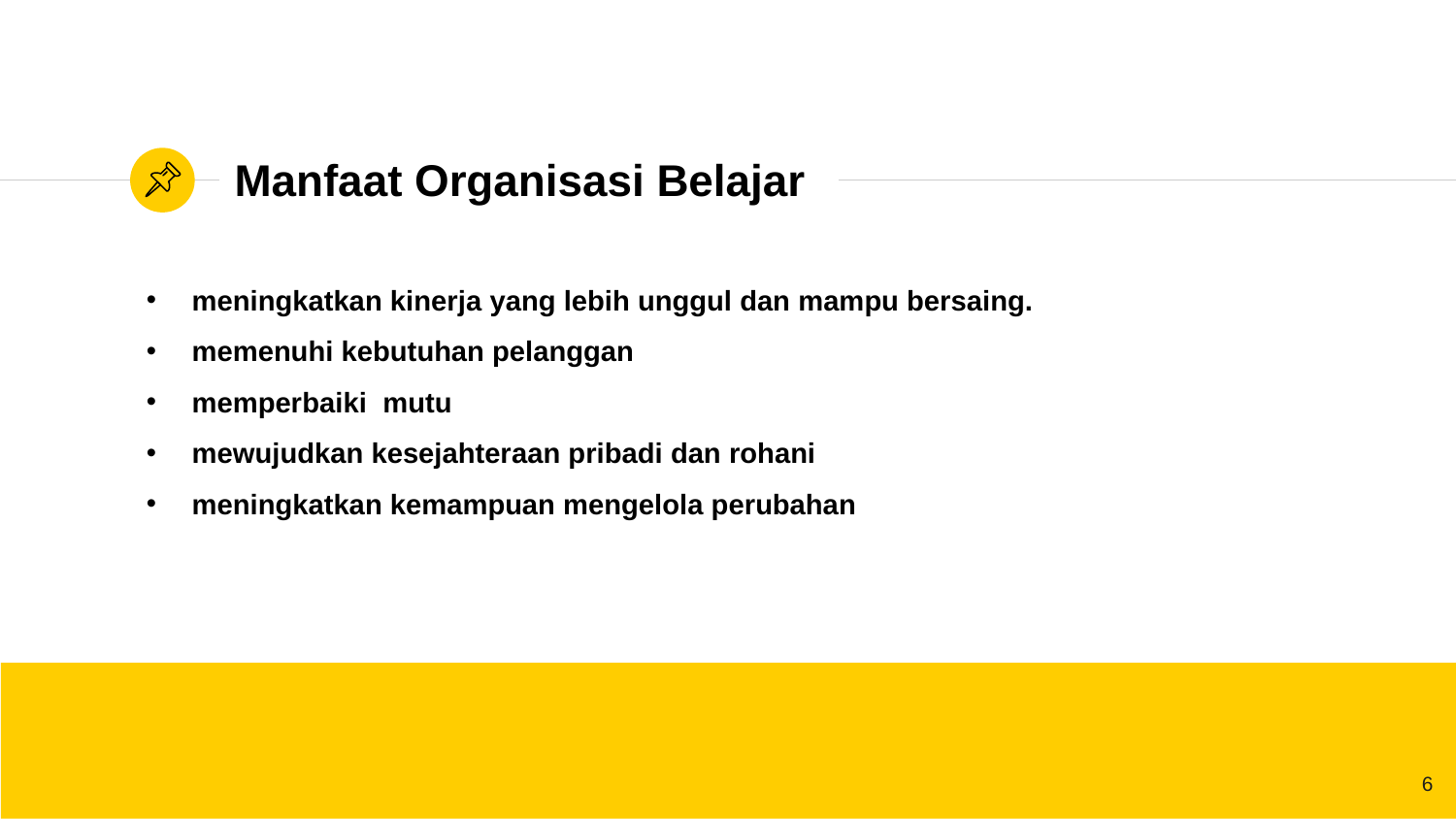

# Manfaat Organisasi Belajar

meningkatkan kinerja yang lebih unggul dan mampu bersaing.
memenuhi kebutuhan pelanggan
memperbaiki  mutu
mewujudkan kesejahteraan pribadi dan rohani
meningkatkan kemampuan mengelola perubahan

6